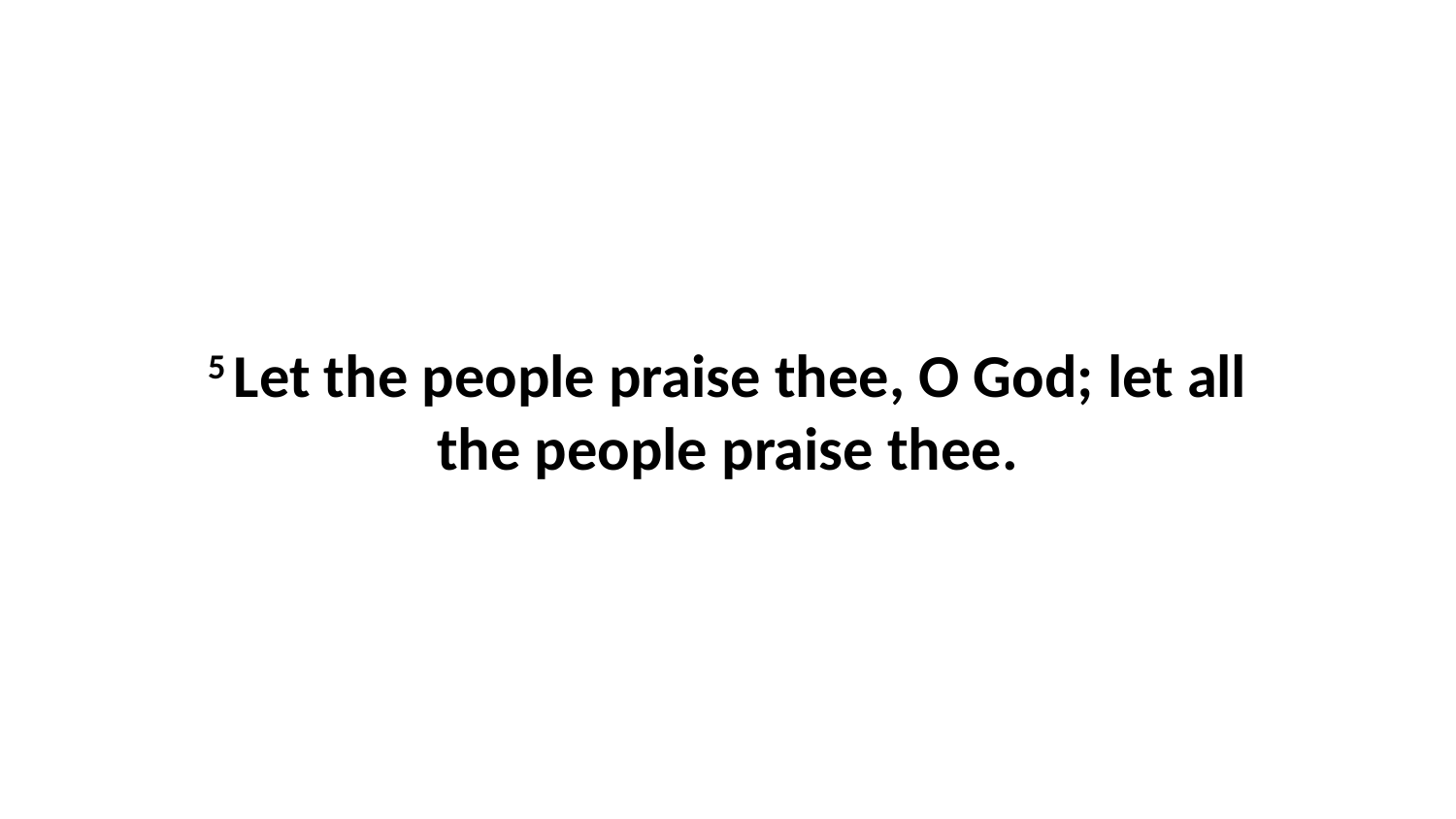

5 Let the people praise thee, O God; let all the people praise thee.